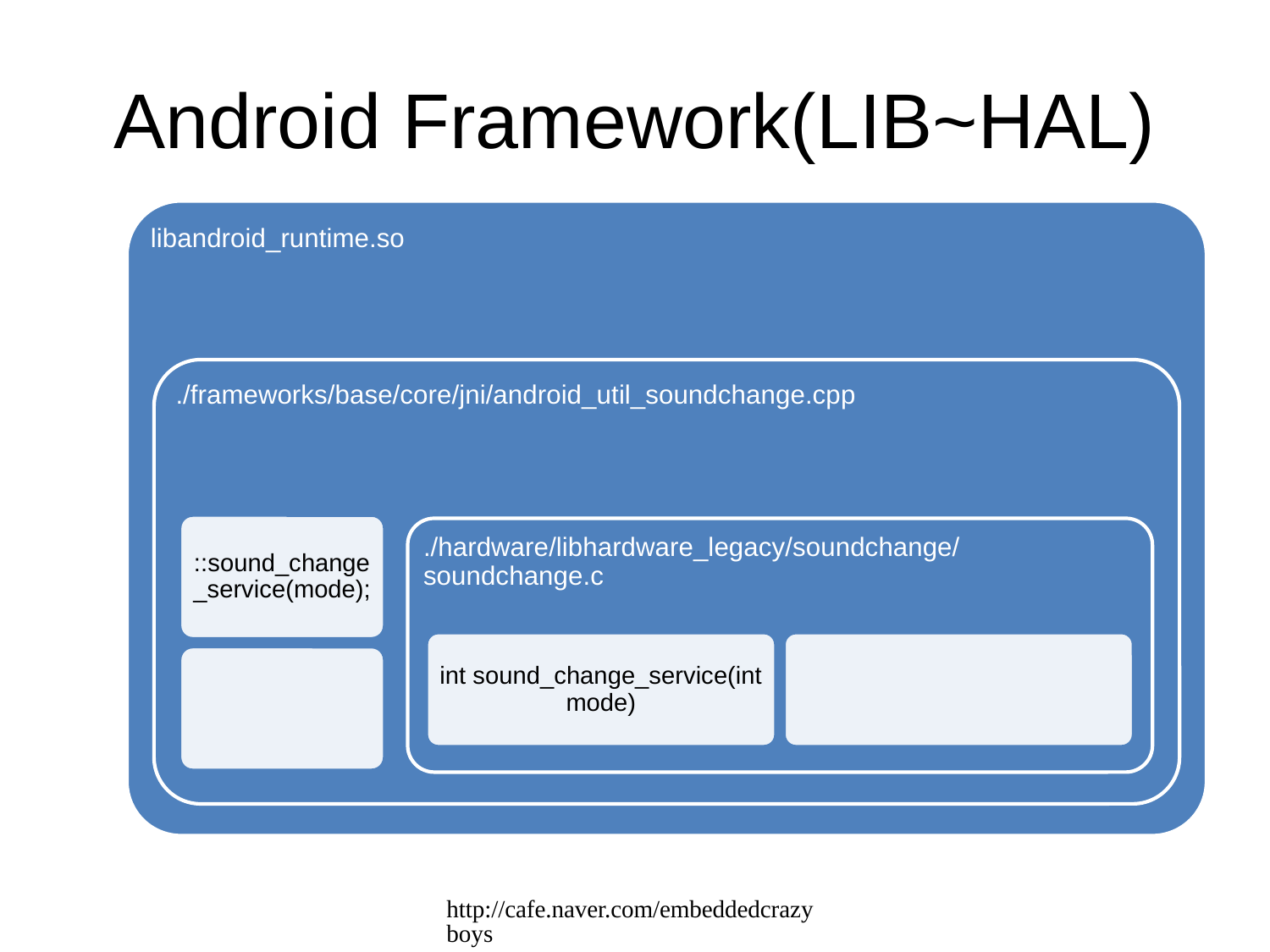

# Android Framework(LIB~HAL)
libandroid_runtime.so
./frameworks/base/core/jni/android_util_soundchange.cpp
::sound_change_service(mode);

./hardware/libhardware_legacy/soundchange/soundchange.c
int sound_change_service(int mode)

http://cafe.naver.com/embeddedcrazyboys